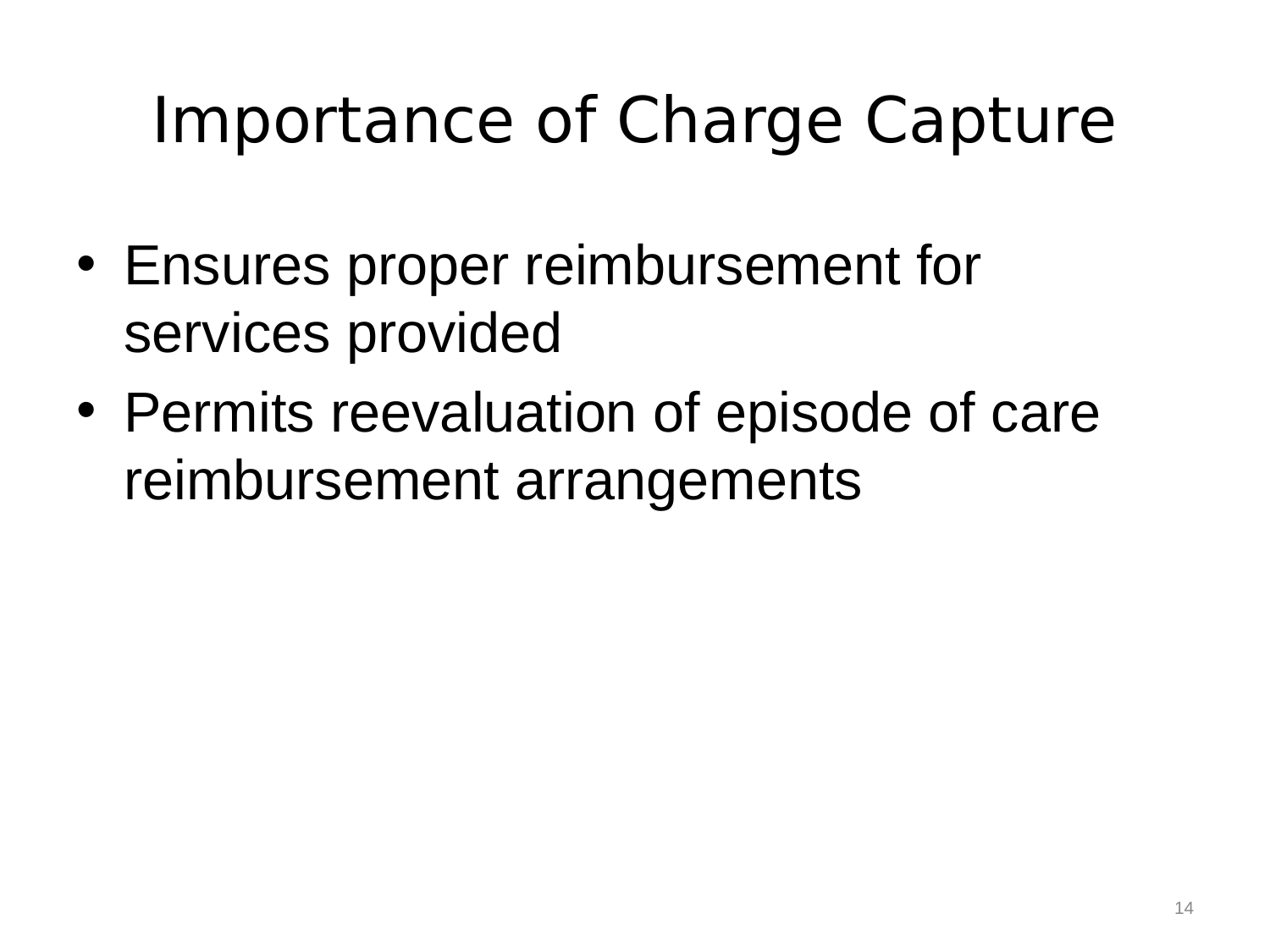

# Importance of Charge Capture
Ensures proper reimbursement for services provided
Permits reevaluation of episode of care reimbursement arrangements
14